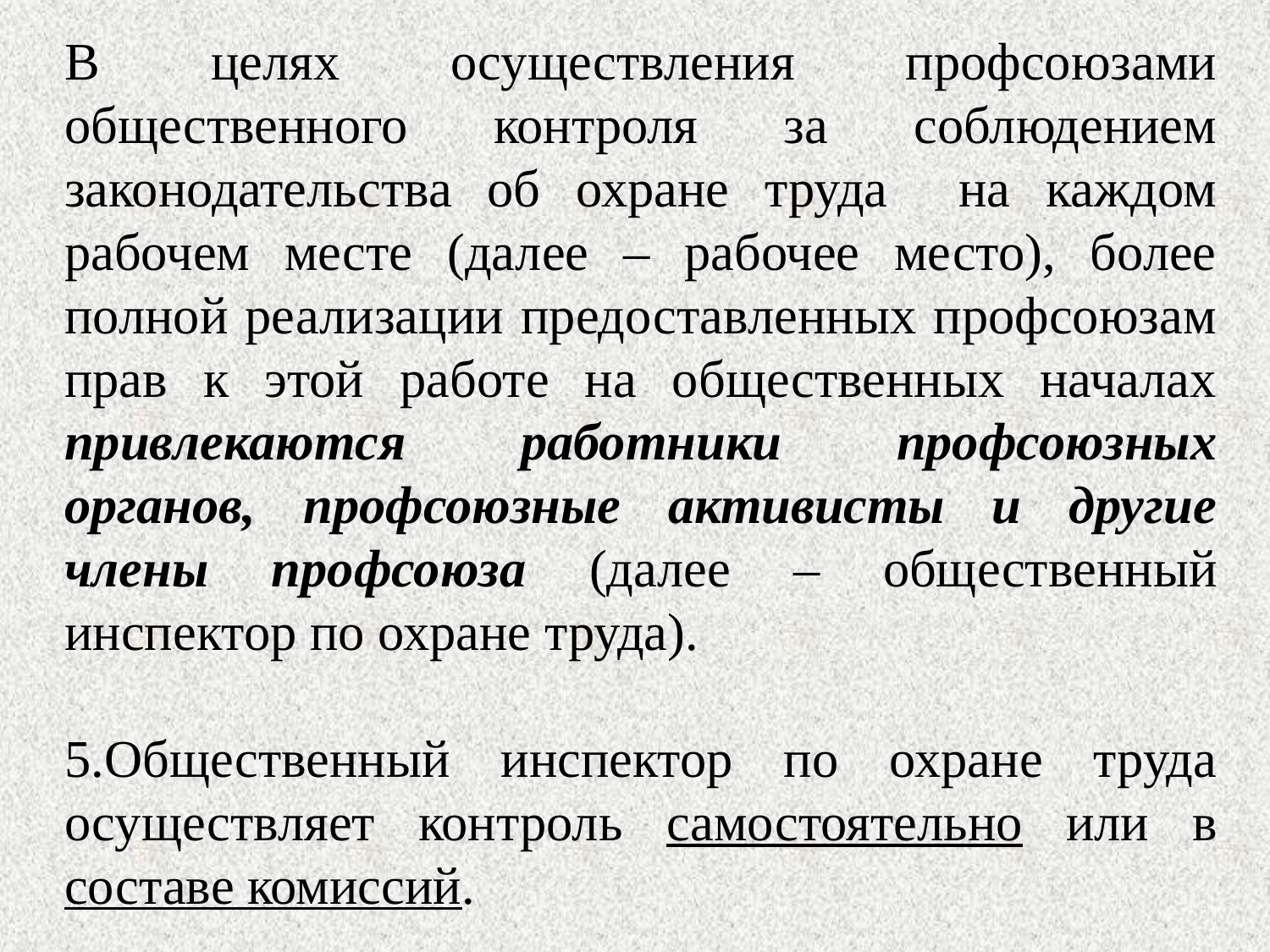

В целях осуществления профсоюзами общественного контроля за соблюдением законодательства об охране труда  на каждом рабочем месте (далее – рабочее место), более полной реализации предоставленных профсоюзам прав к этой работе на общественных началах привлекаются работники профсоюзных органов, профсоюзные активисты и другие члены профсоюза (далее – общественный инспектор по охране труда).

5.Общественный инспектор по охране труда осуществляет контроль самостоятельно или в составе комиссий.